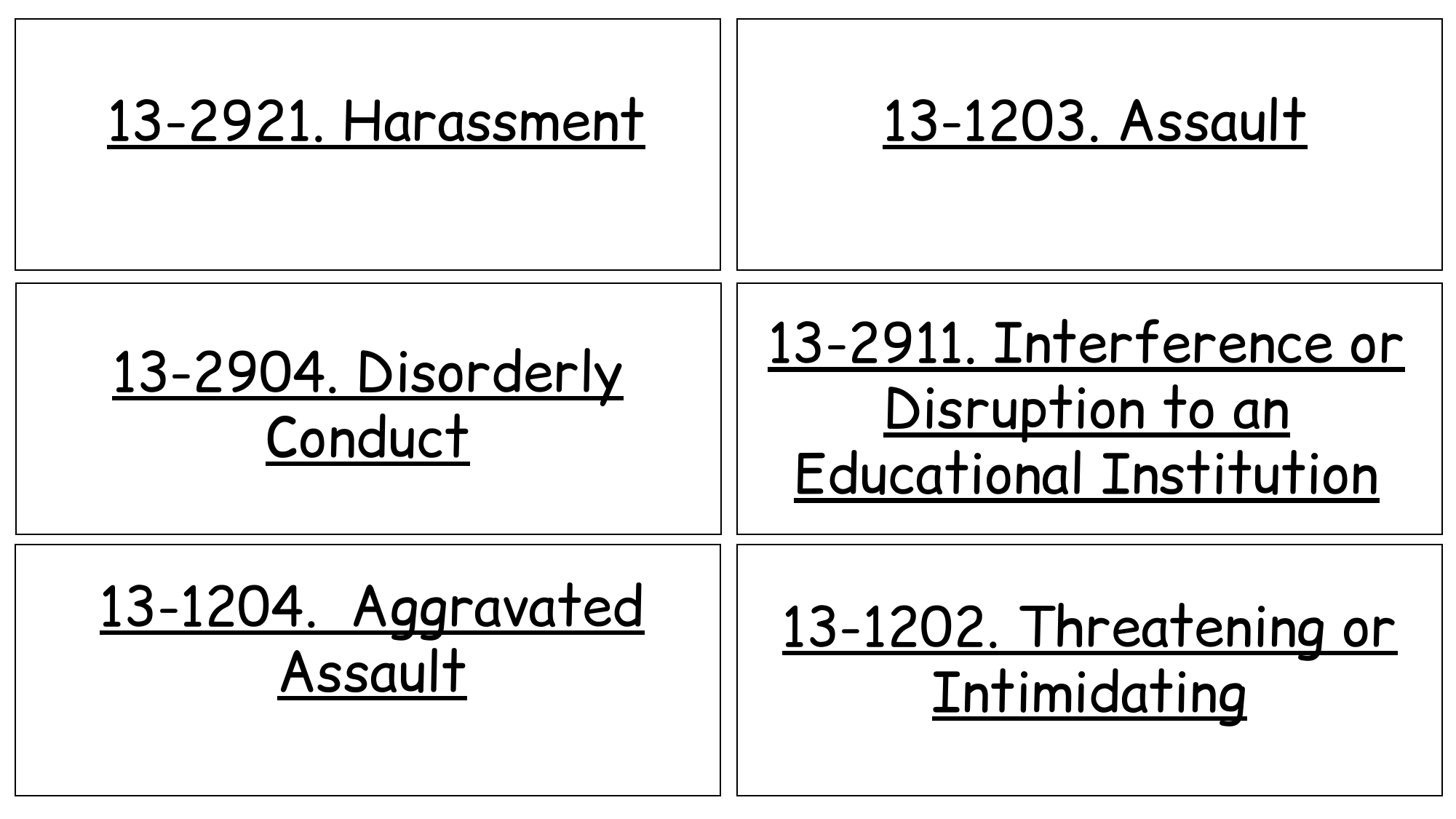

13-2921. Harassment
13-1203. Assault

13-2911. Interference or Disruption to an Educational Institution
13-2904. Disorderly Conduct

13-1204.  Aggravated Assault
13-1202. Threatening or Intimidating